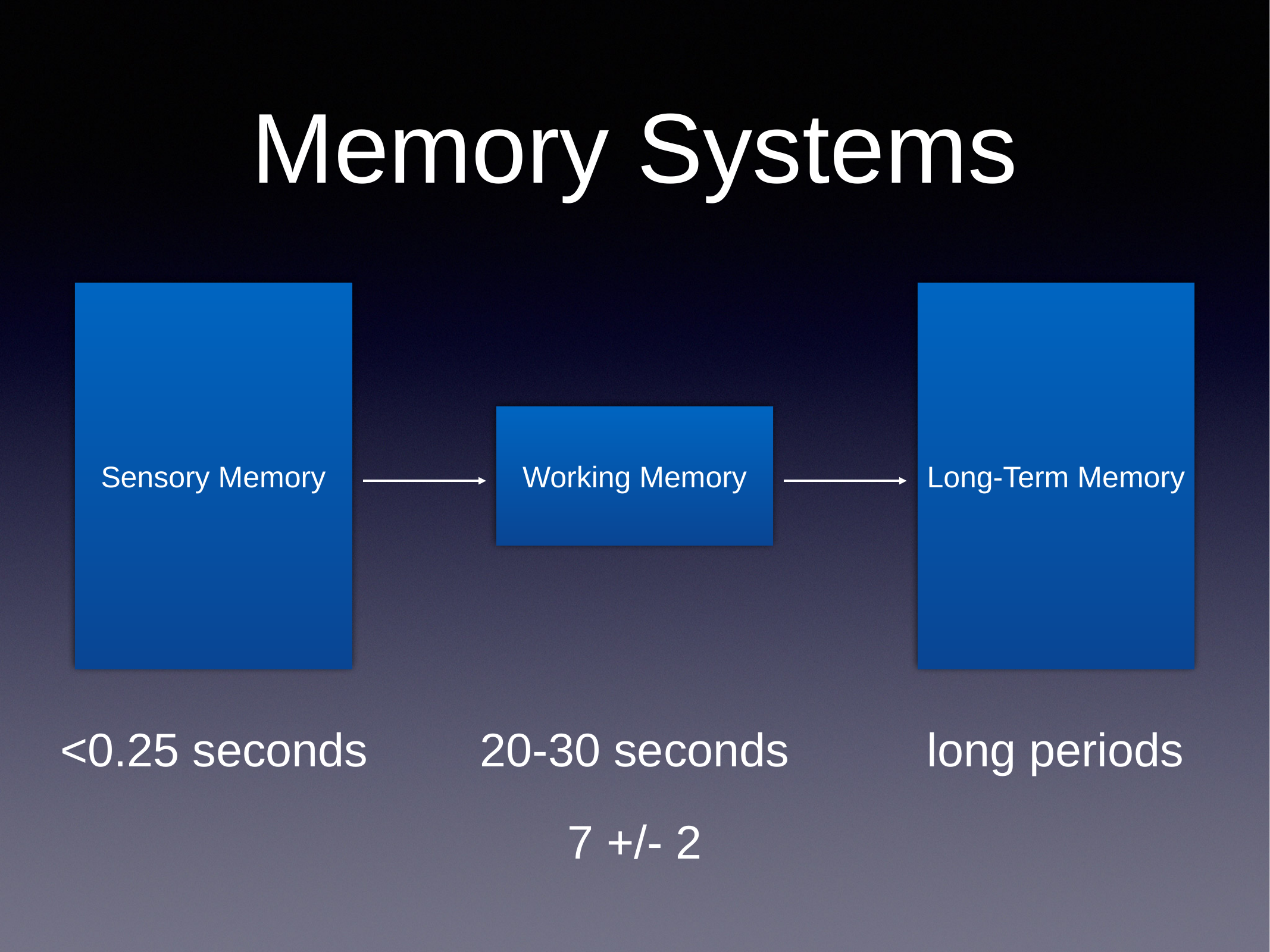

# Memory Systems
Sensory Memory
Long-Term Memory
Working Memory

<0.25 seconds
20-30 seconds
long periods
7 +/- 2